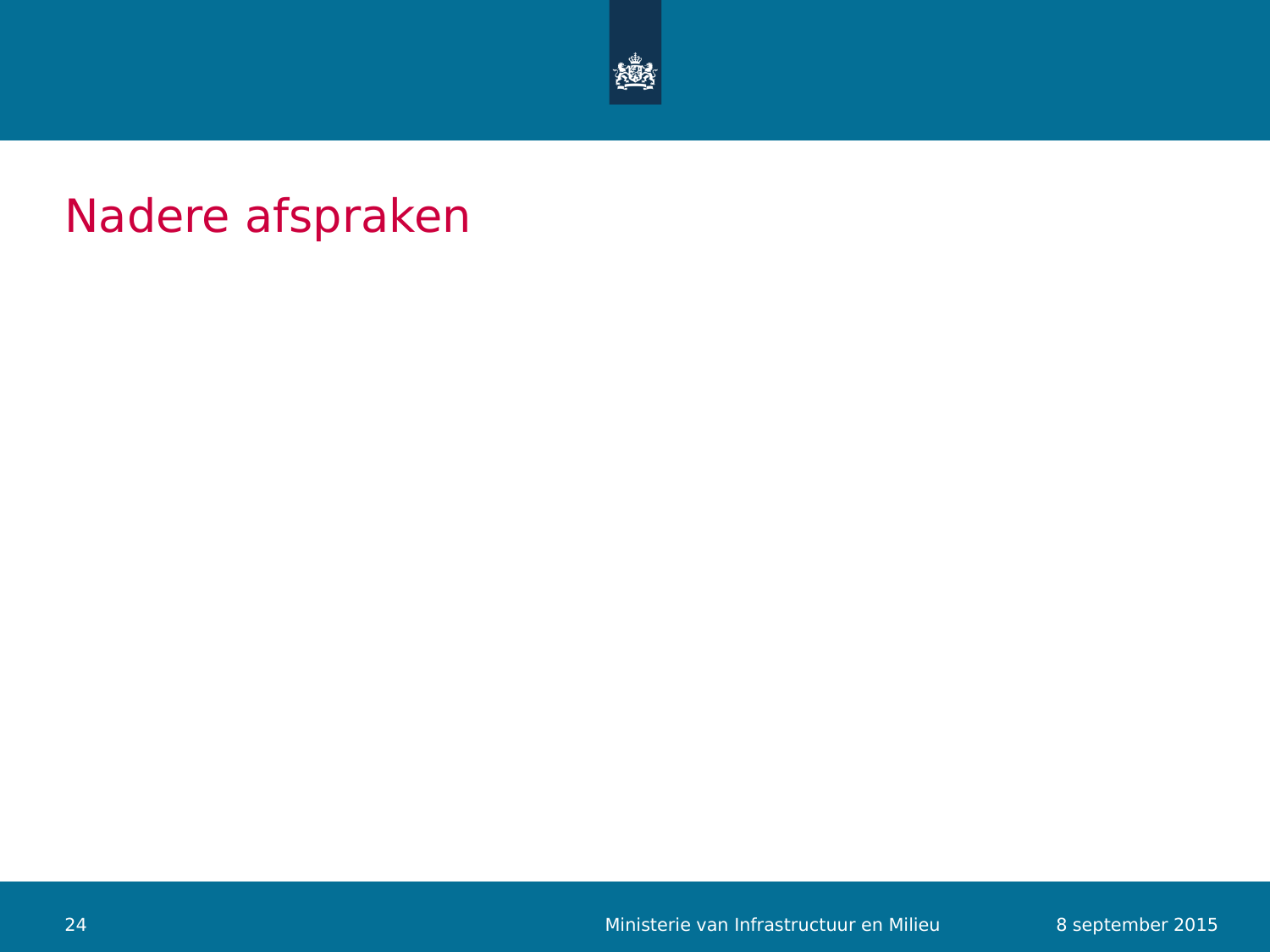

# Nadere afspraken

Ministerie van Infrastructuur en Milieu
24
8 september 2015